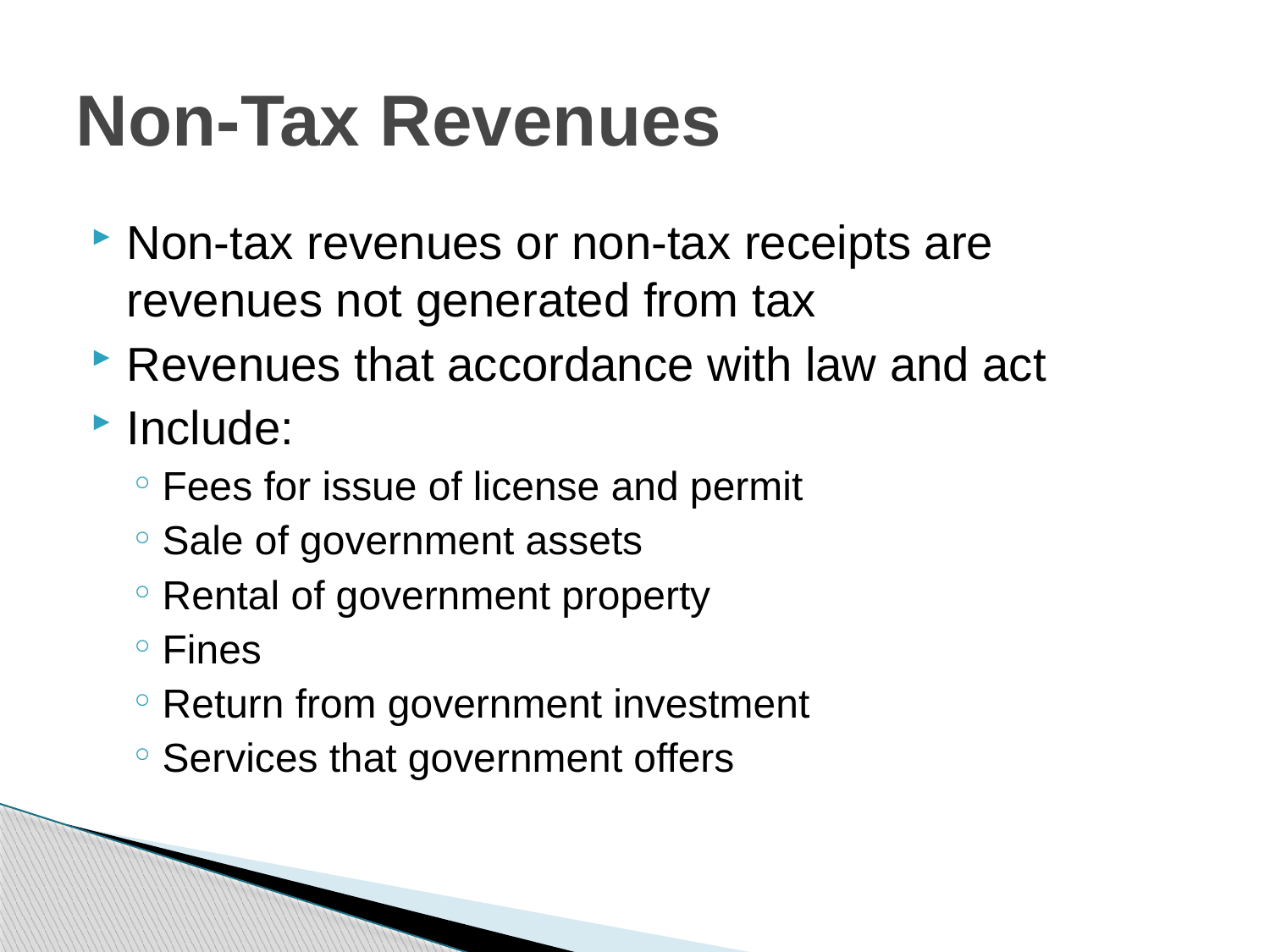

# Non-Tax Revenues
Non-tax revenues or non-tax receipts are revenues not generated from tax
Revenues that accordance with law and act
Include:
Fees for issue of license and permit
Sale of government assets
Rental of government property
Fines
Return from government investment
Services that government offers